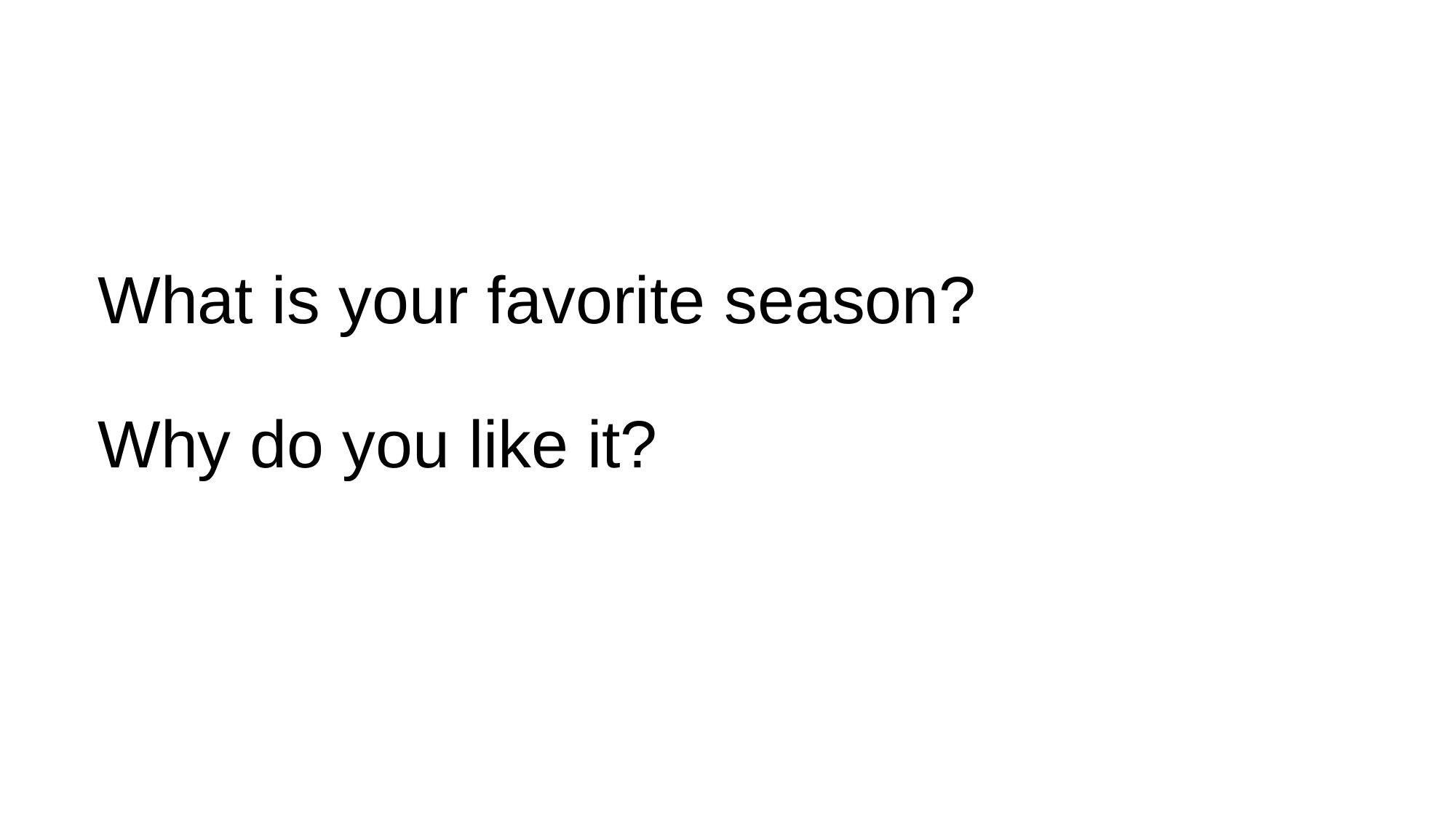

# What is your favorite season? Why do you like it?